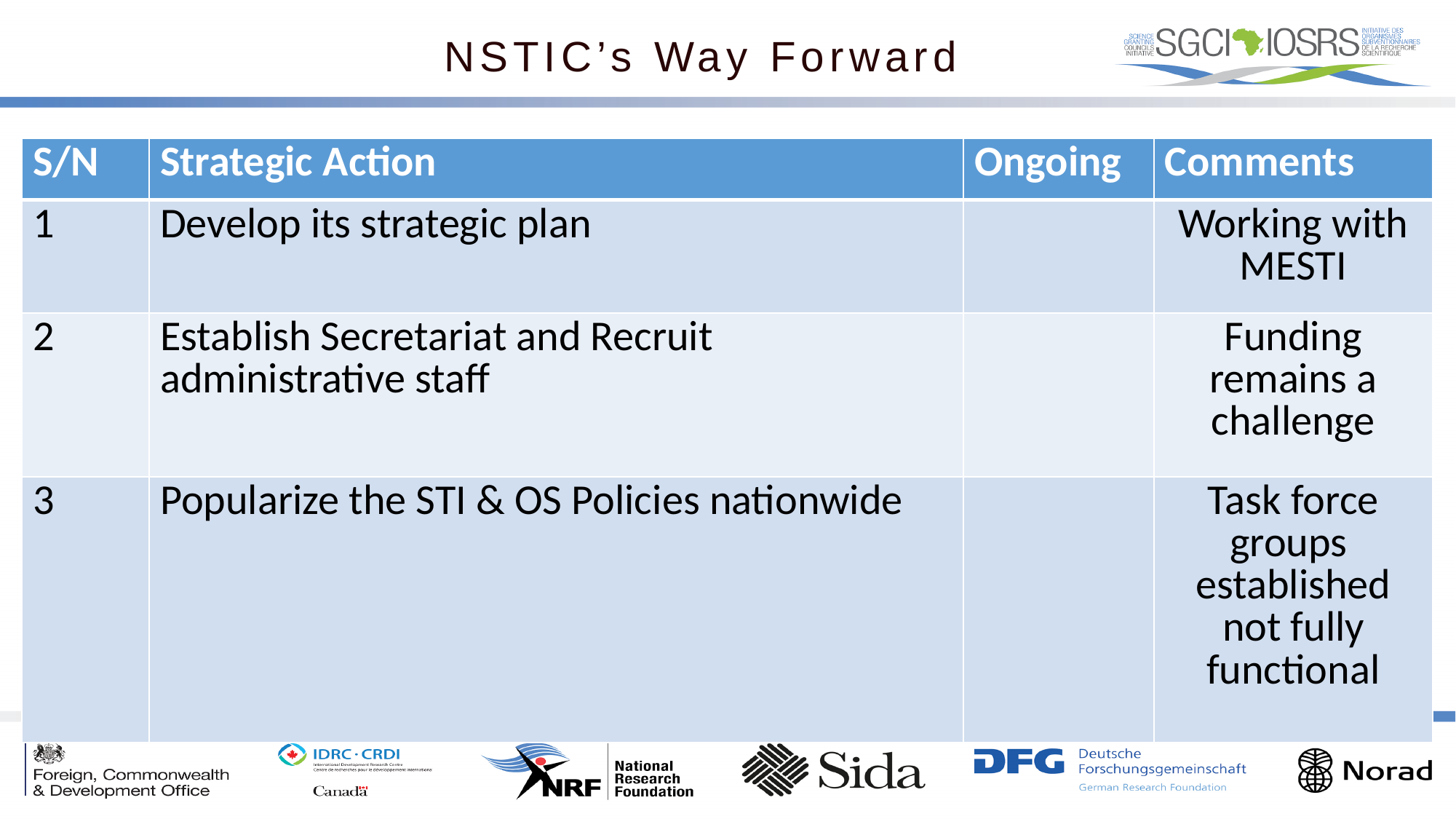

NSTIC’s Way Forward
| S/N | Strategic Action | Ongoing | Comments |
| --- | --- | --- | --- |
| 1 | Develop its strategic plan |  | Working with MESTI |
| 2 | Establish Secretariat and Recruit administrative staff |  | Funding remains a challenge |
| 3 | Popularize the STI & OS Policies nationwide |  | Task force groups established not fully functional |